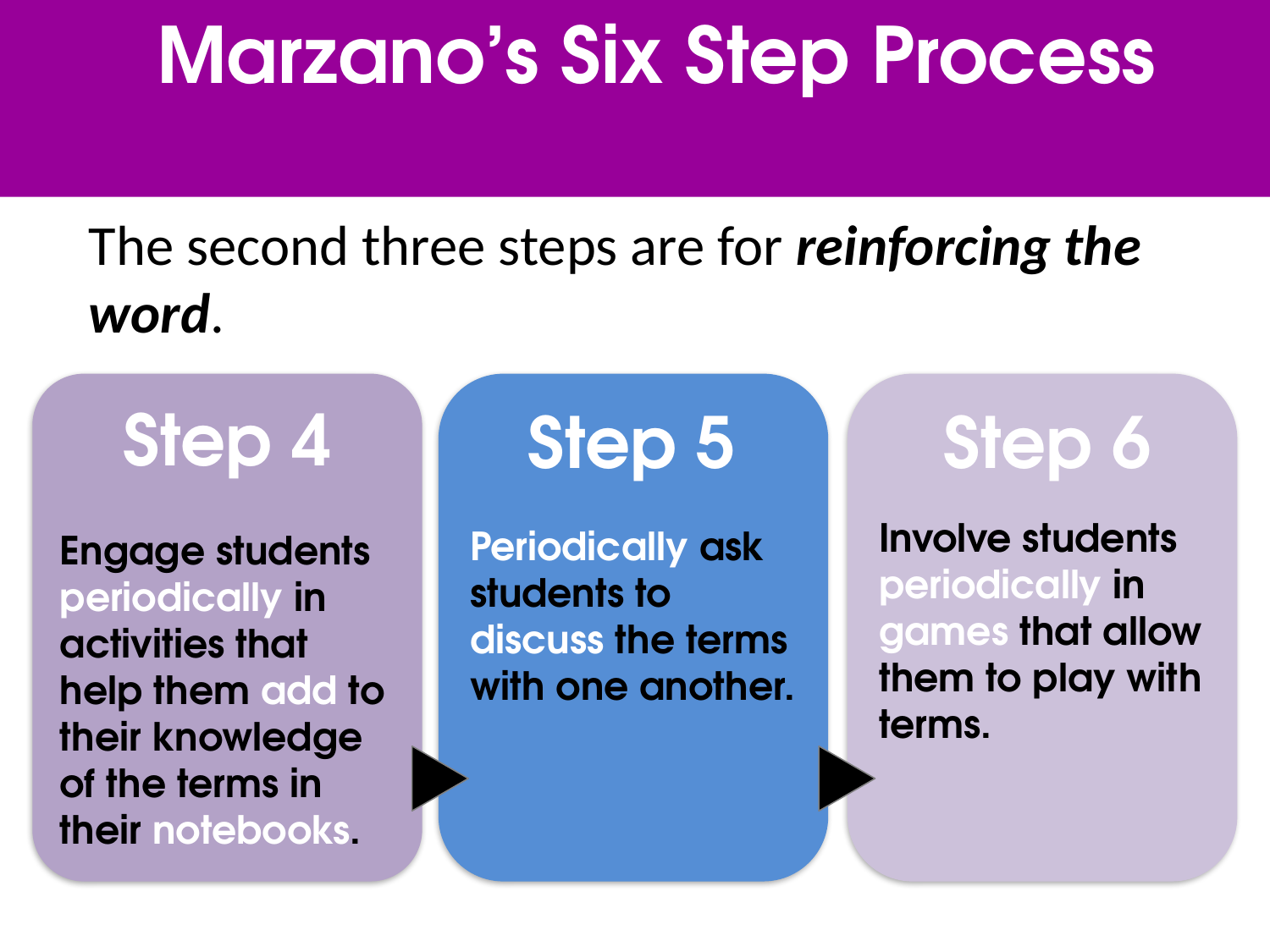

Marzano’s Six Step Process
The second three steps are for reinforcing the word.
Step 4

Engage students periodically in activities that help them add to their knowledge of the terms in their notebooks.

Periodically ask students to discuss the terms with one another.

Involve students periodically in games that allow them to play with terms.
Step 5
Step 6